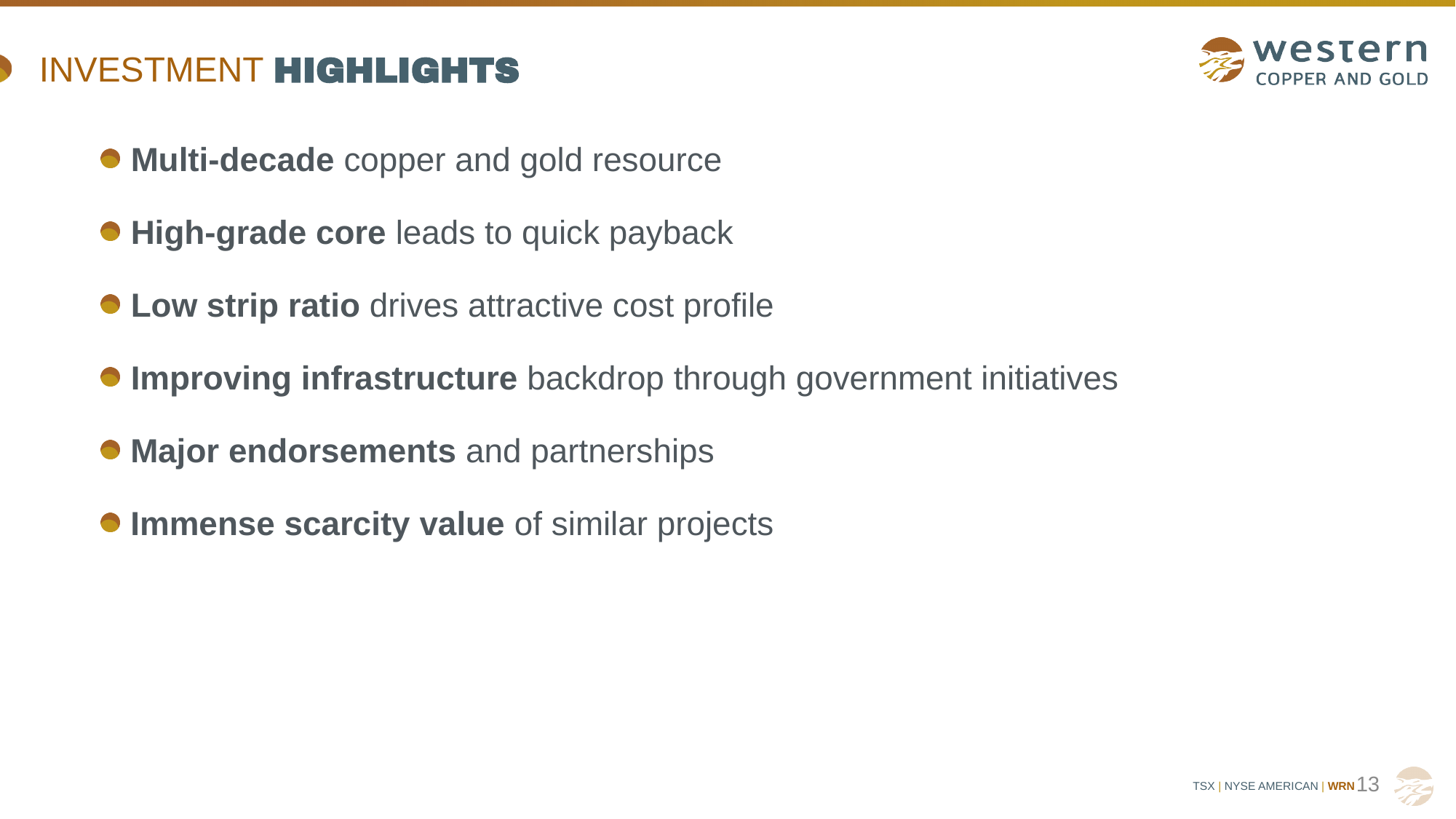

INVESTMENT HIGHLIGHTS
Multi-decade copper and gold resource
High-grade core leads to quick payback
Low strip ratio drives attractive cost profile
Improving infrastructure backdrop through government initiatives
Major endorsements and partnerships
Immense scarcity value of similar projects
13